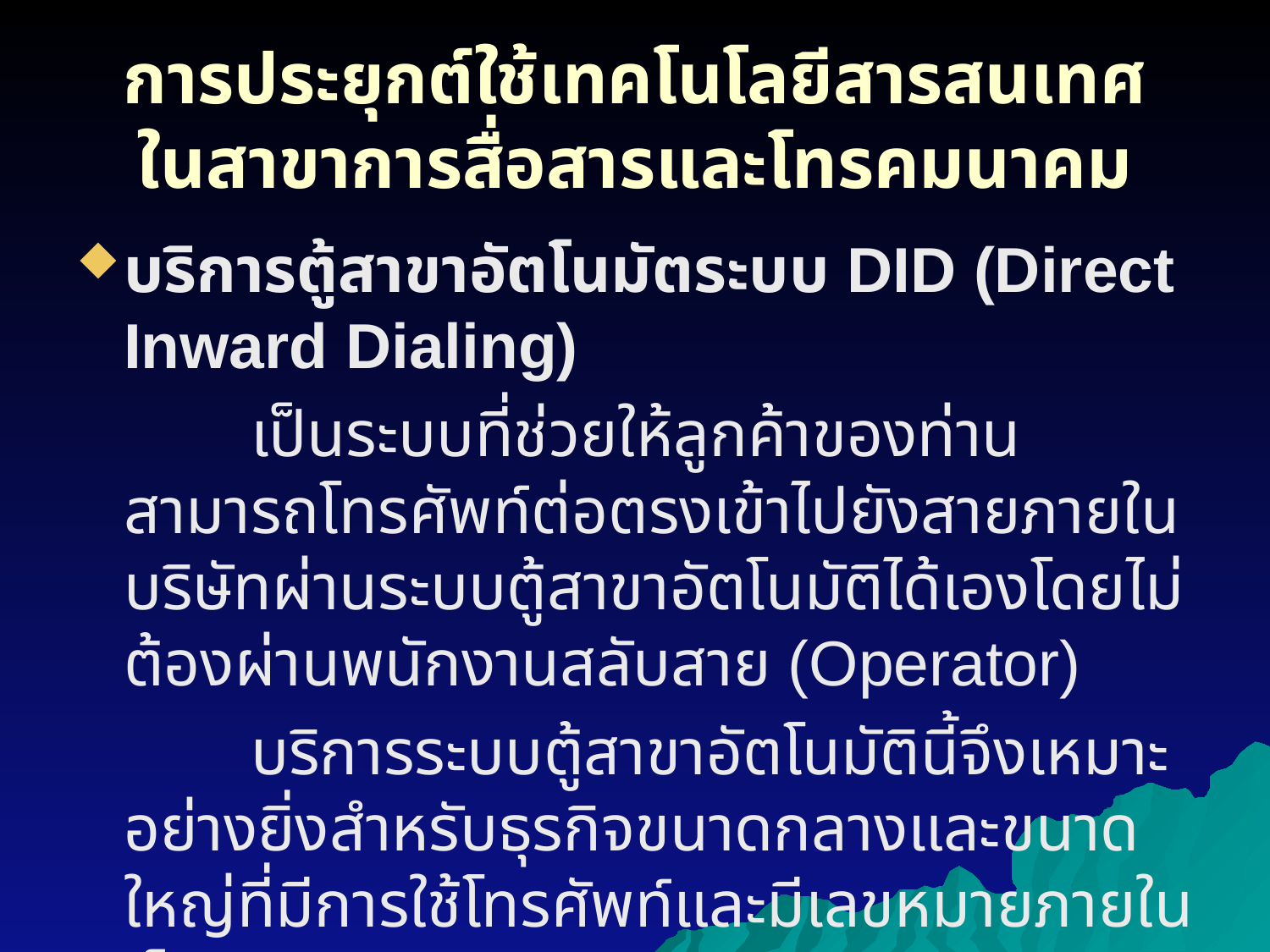

# การประยุกต์ใช้เทคโนโลยีสารสนเทศ ในสาขาการสื่อสารและโทรคมนาคม
บริการตู้สาขาอัตโนมัตระบบ DID (Direct Inward Dialing)
		เป็นระบบที่ช่วยให้ลูกค้าของท่านสามารถโทรศัพท์ต่อตรงเข้าไปยังสายภายในบริษัทผ่านระบบตู้สาขาอัตโนมัติได้เองโดยไม่ต้องผ่านพนักงานสลับสาย (Operator)
		บริการระบบตู้สาขาอัตโนมัตินี้จึงเหมาะอย่างยิ่งสำหรับธุรกิจขนาดกลางและขนาดใหญ่ที่มีการใช้โทรศัพท์และมีเลขหมายภายในเป็นจำนวนมาก